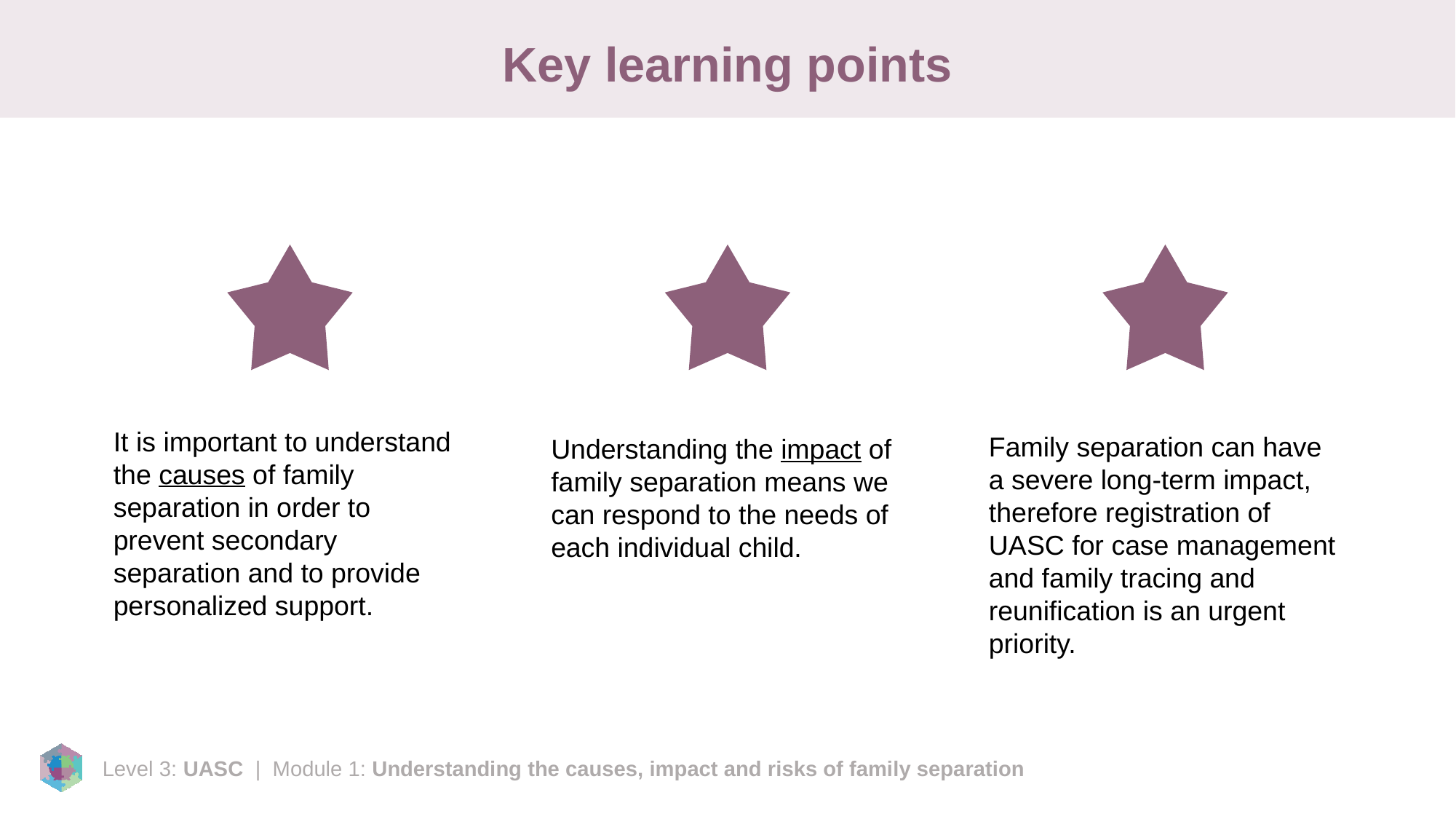

# Key learning points

It is important to understand the causes of family separation in order to prevent secondary separation and to provide personalized support.
Family separation can have a severe long-term impact, therefore registration of UASC for case management and family tracing and reunification is an urgent priority.
Understanding the impact of family separation means we can respond to the needs of each individual child.